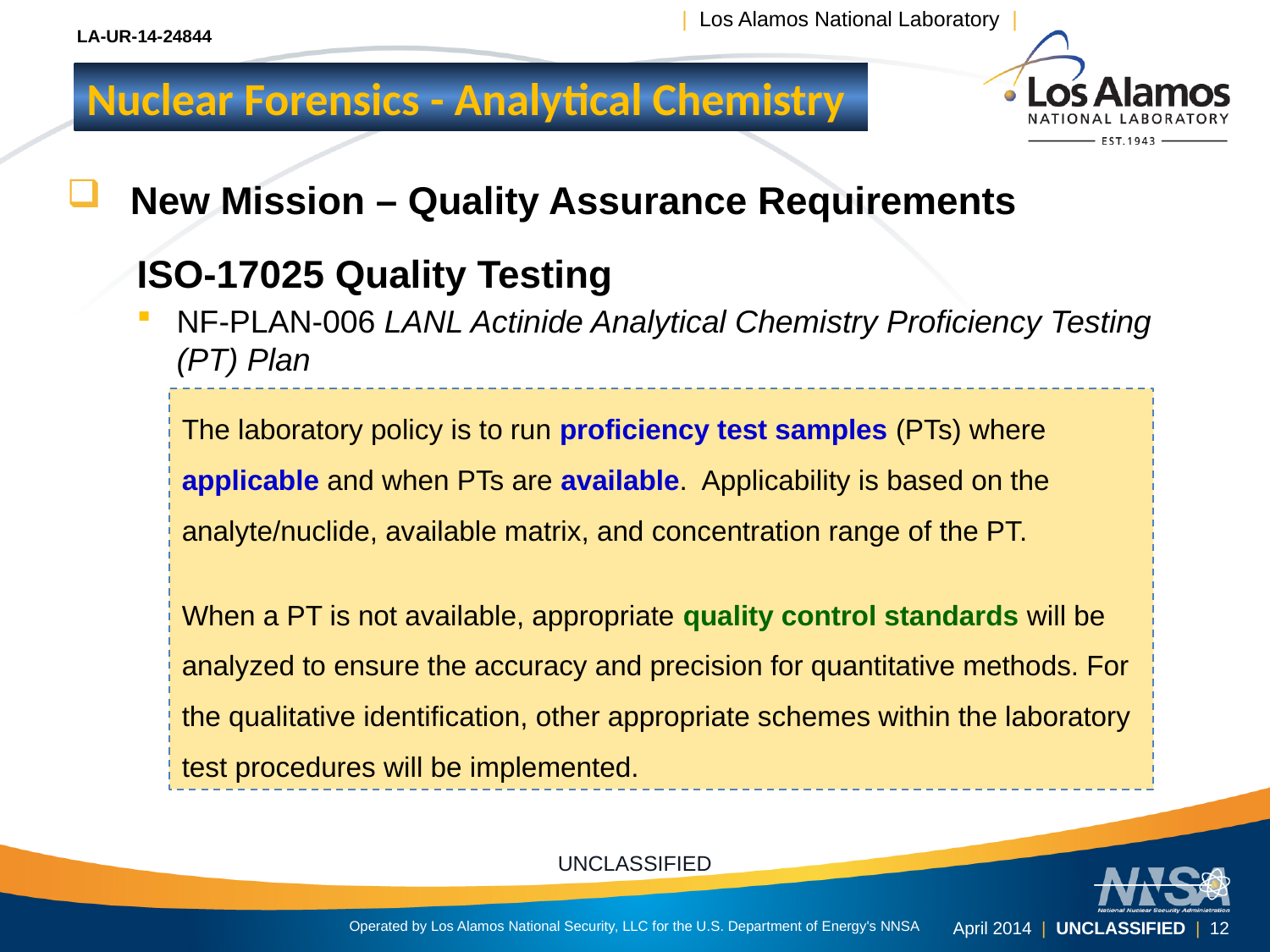

LA-UR-14-24844
Nuclear Forensics - Analytical Chemistry
New Mission – Quality Assurance Requirements

ISO-17025 Quality Testing
NF-PLAN-006 LANL Actinide Analytical Chemistry Proficiency Testing (PT) Plan
The laboratory policy is to run proficiency test samples (PTs) where applicable and when PTs are available.  Applicability is based on the analyte/nuclide, available matrix, and concentration range of the PT.

When a PT is not available, appropriate quality control standards will be analyzed to ensure the accuracy and precision for quantitative methods. For the qualitative identification, other appropriate schemes within the laboratory test procedures will be implemented.